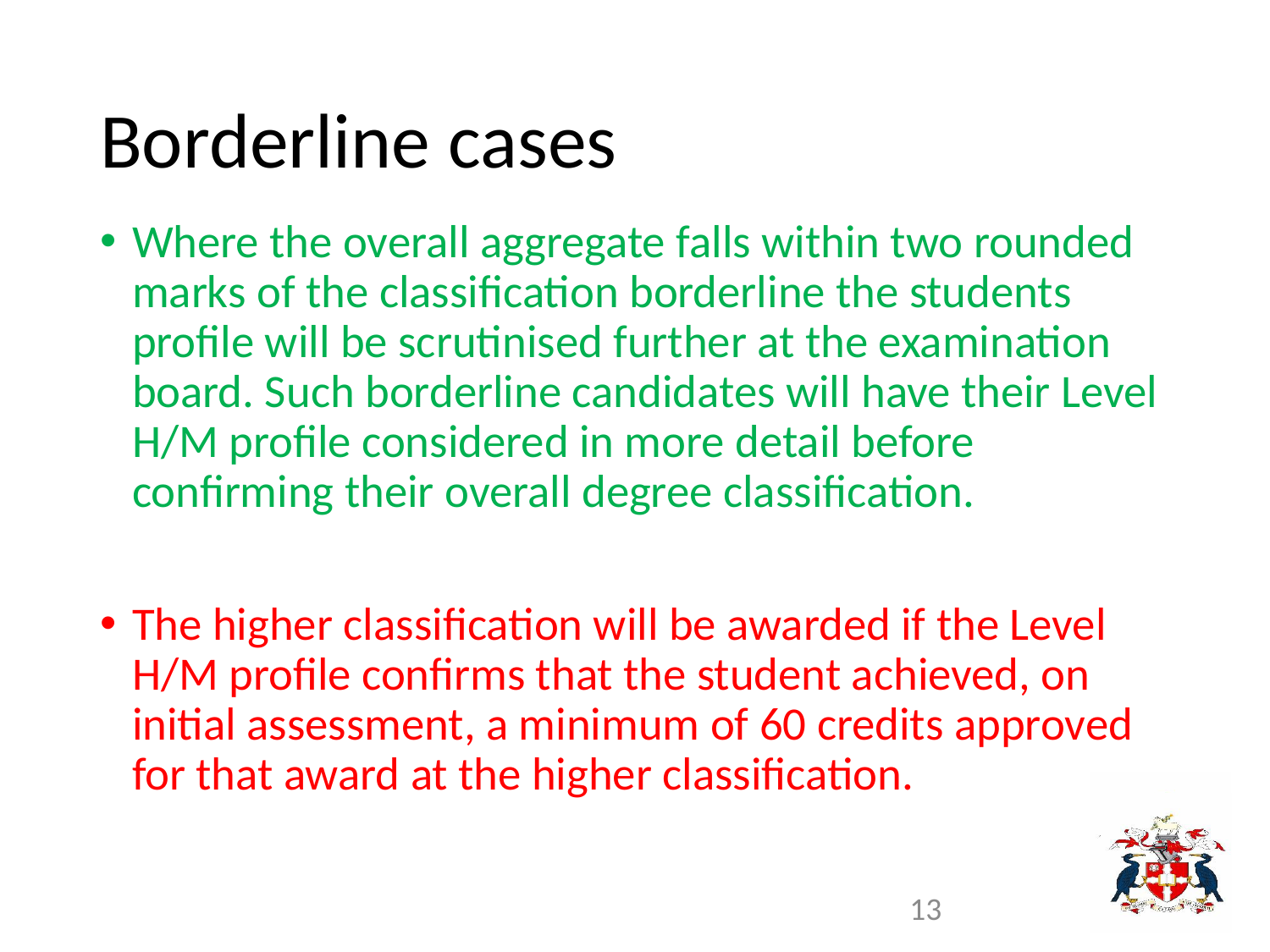

# Borderline cases
Where the overall aggregate falls within two rounded marks of the classification borderline the students profile will be scrutinised further at the examination board. Such borderline candidates will have their Level H/M profile considered in more detail before confirming their overall degree classification.

The higher classification will be awarded if the Level H/M profile confirms that the student achieved, on initial assessment, a minimum of 60 credits approved for that award at the higher classification.

13